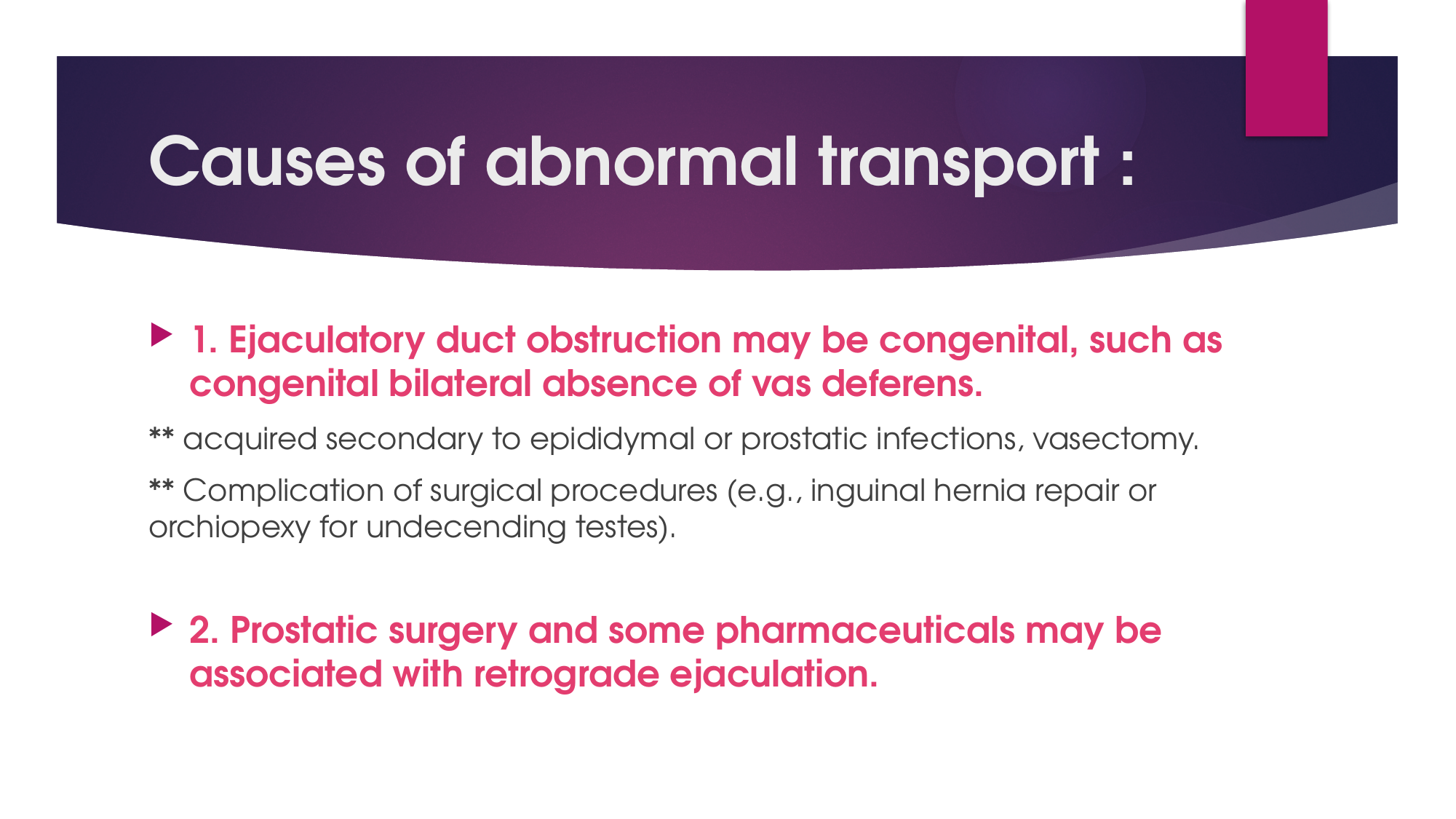

# Causes of abnormal transport :
1. Ejaculatory duct obstruction may be congenital, such as congenital bilateral absence of vas deferens.
** acquired secondary to epididymal or prostatic infections, vasectomy.
** Complication of surgical procedures (e.g., inguinal hernia repair or orchiopexy for undecending testes).

2. Prostatic surgery and some pharmaceuticals may be associated with retrograde ejaculation.